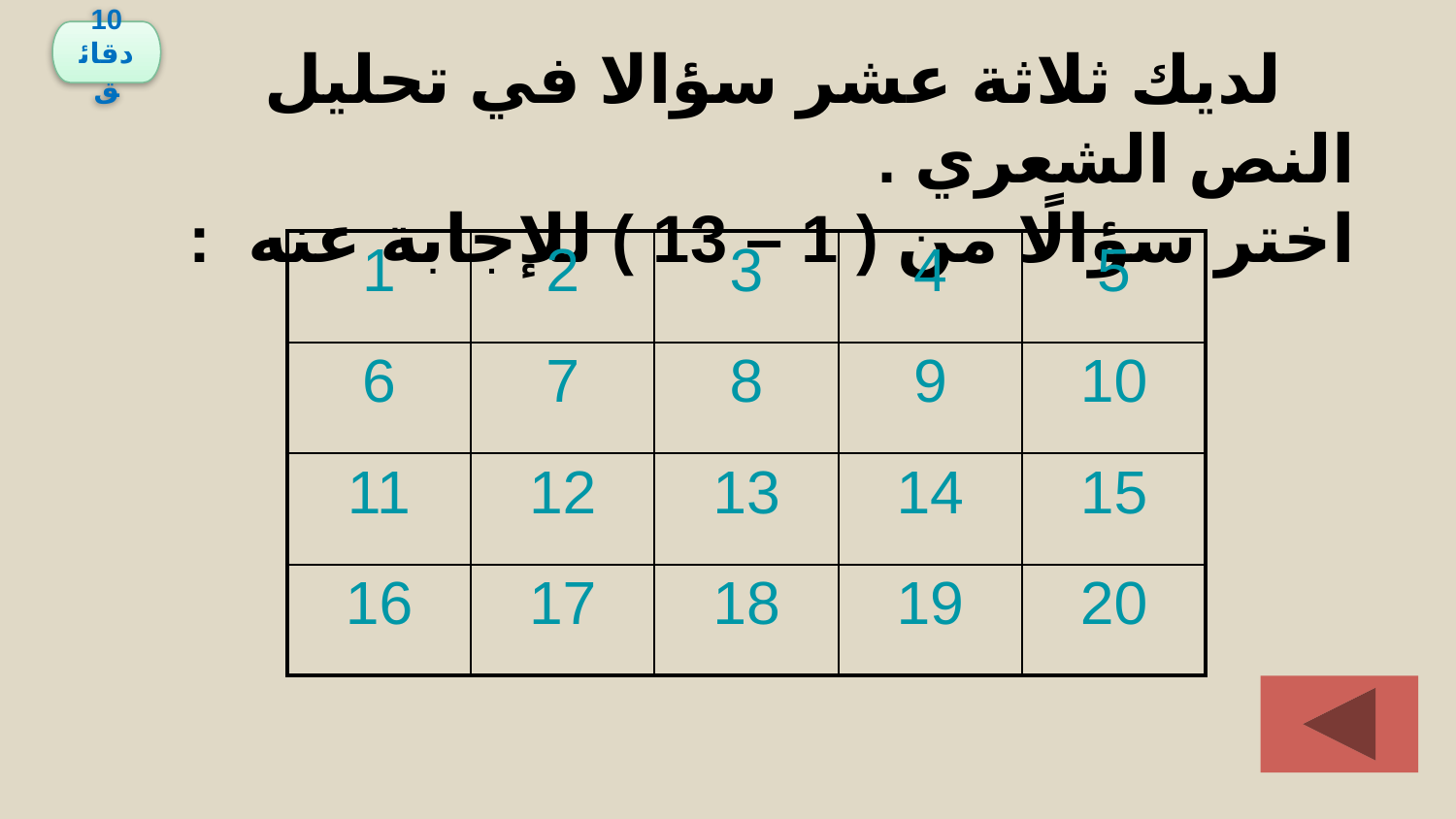

10 دقائق
# لديك ثلاثة عشر سؤالا في تحليل النص الشعري . اختر سؤالًا من ( 1 – 13 ) للإجابة عنه  :
| 1 | 2 | 3 | 4 | 5 |
| --- | --- | --- | --- | --- |
| 6 | 7 | 8 | 9 | 10 |
| 11 | 12 | 13 | 14 | 15 |
| 16 | 17 | 18 | 19 | 20 |